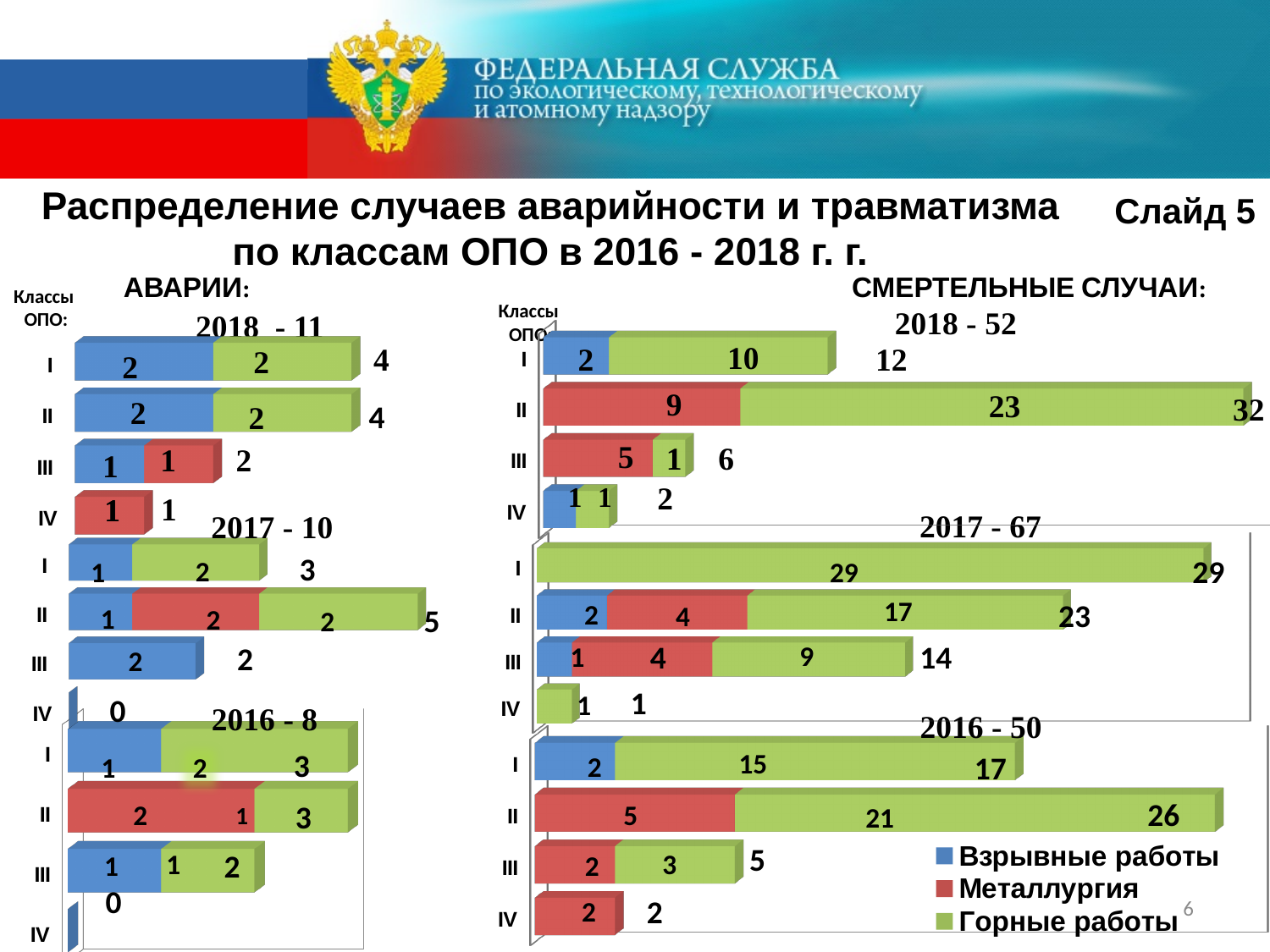

# Слайд 5
Распределение случаев аварийности и травматизма
по классам ОПО в 2016 - 2018 г. г.
АВАРИИ:
СМЕРТЕЛЬНЫЕ СЛУЧАИ:
Классы
ОПО:
Классы
ОПО:
2018 - 52
2018  - 11

[unsupported chart]

[unsupported chart]

4
 2017 - 67

2017 - 10

[unsupported chart]

[unsupported chart]

3
29
2
1
29
17
23
2
4
5
1
2
2
4
14
9
2
1
2
1
1
0
2016 - 8
2016 - 50

[unsupported chart]

[unsupported chart]

3
15
17
2
1
2
26
2
3
5
1
21
5
1
2
3
1
2
0
6
2
2